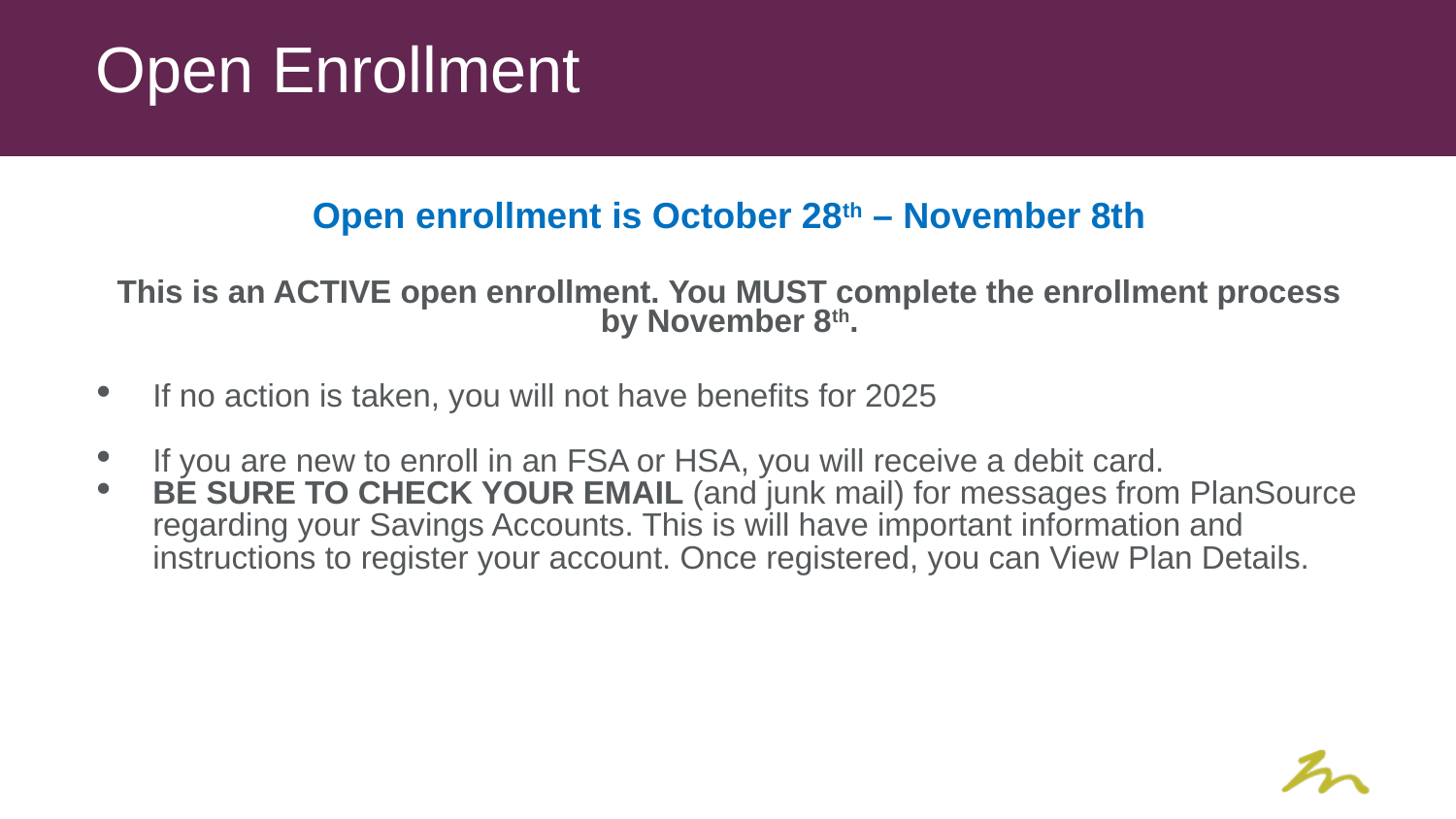

Open Enrollment
Open enrollment is October 28th – November 8th

This is an ACTIVE open enrollment. You MUST complete the enrollment process by November 8th.

If no action is taken, you will not have benefits for 2025

If you are new to enroll in an FSA or HSA, you will receive a debit card.
BE SURE TO CHECK YOUR EMAIL (and junk mail) for messages from PlanSource regarding your Savings Accounts. This is will have important information and instructions to register your account. Once registered, you can View Plan Details.